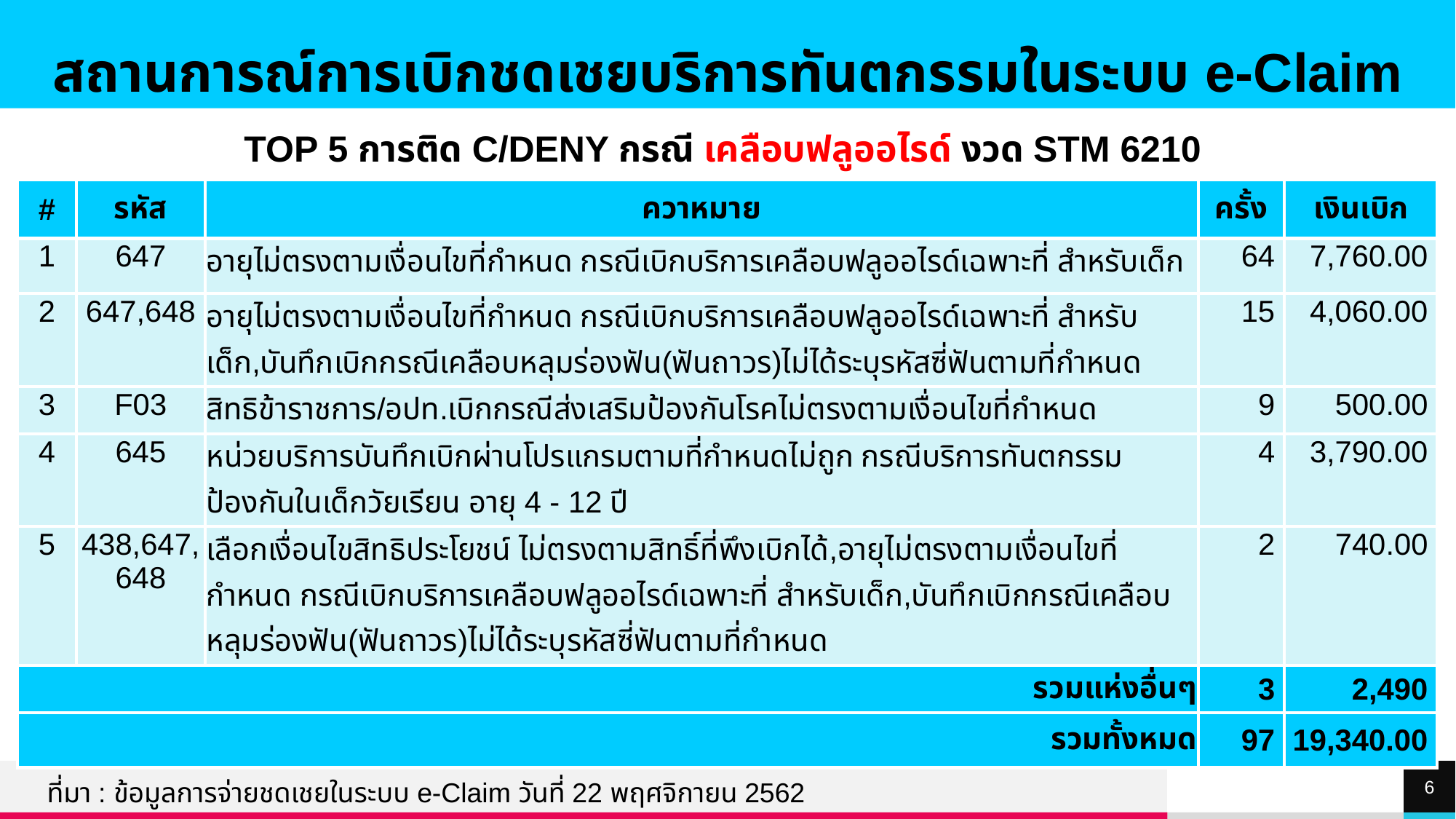

สถานการณ์การเบิกชดเชยบริการทันตกรรมในระบบ e-Claim
TOP 5 การติด C/DENY กรณี เคลือบฟลูออไรด์ งวด STM 6210
| # | รหัส | ควาหมาย | ครั้ง | เงินเบิก |
| --- | --- | --- | --- | --- |
| 1 | 647 | อายุไม่ตรงตามเงื่อนไขที่กำหนด กรณีเบิกบริการเคลือบฟลูออไรด์เฉพาะที่ สำหรับเด็ก | 64 | 7,760.00 |
| 2 | 647,648 | อายุไม่ตรงตามเงื่อนไขที่กำหนด กรณีเบิกบริการเคลือบฟลูออไรด์เฉพาะที่ สำหรับเด็ก,บันทึกเบิกกรณีเคลือบหลุมร่องฟัน(ฟันถาวร)ไม่ได้ระบุรหัสซี่ฟันตามที่กำหนด | 15 | 4,060.00 |
| 3 | F03 | สิทธิข้าราชการ/อปท.เบิกกรณีส่งเสริมป้องกันโรคไม่ตรงตามเงื่อนไขที่กำหนด | 9 | 500.00 |
| 4 | 645 | หน่วยบริการบันทึกเบิกผ่านโปรแกรมตามที่กำหนดไม่ถูก กรณีบริการทันตกรรมป้องกันในเด็กวัยเรียน อายุ 4 - 12 ปี | 4 | 3,790.00 |
| 5 | 438,647, 648 | เลือกเงื่อนไขสิทธิประโยชน์ ไม่ตรงตามสิทธิ์ที่พึงเบิกได้,อายุไม่ตรงตามเงื่อนไขที่กำหนด กรณีเบิกบริการเคลือบฟลูออไรด์เฉพาะที่ สำหรับเด็ก,บันทึกเบิกกรณีเคลือบหลุมร่องฟัน(ฟันถาวร)ไม่ได้ระบุรหัสซี่ฟันตามที่กำหนด | 2 | 740.00 |
| รวมแห่งอื่นๆ |  |  | 3 | 2,490 |
| รวมทั้งหมด |  |  | 97 | 19,340.00 |
6
ที่มา : ข้อมูลการจ่ายชดเชยในระบบ e-Claim วันที่ 22 พฤศจิกายน 2562